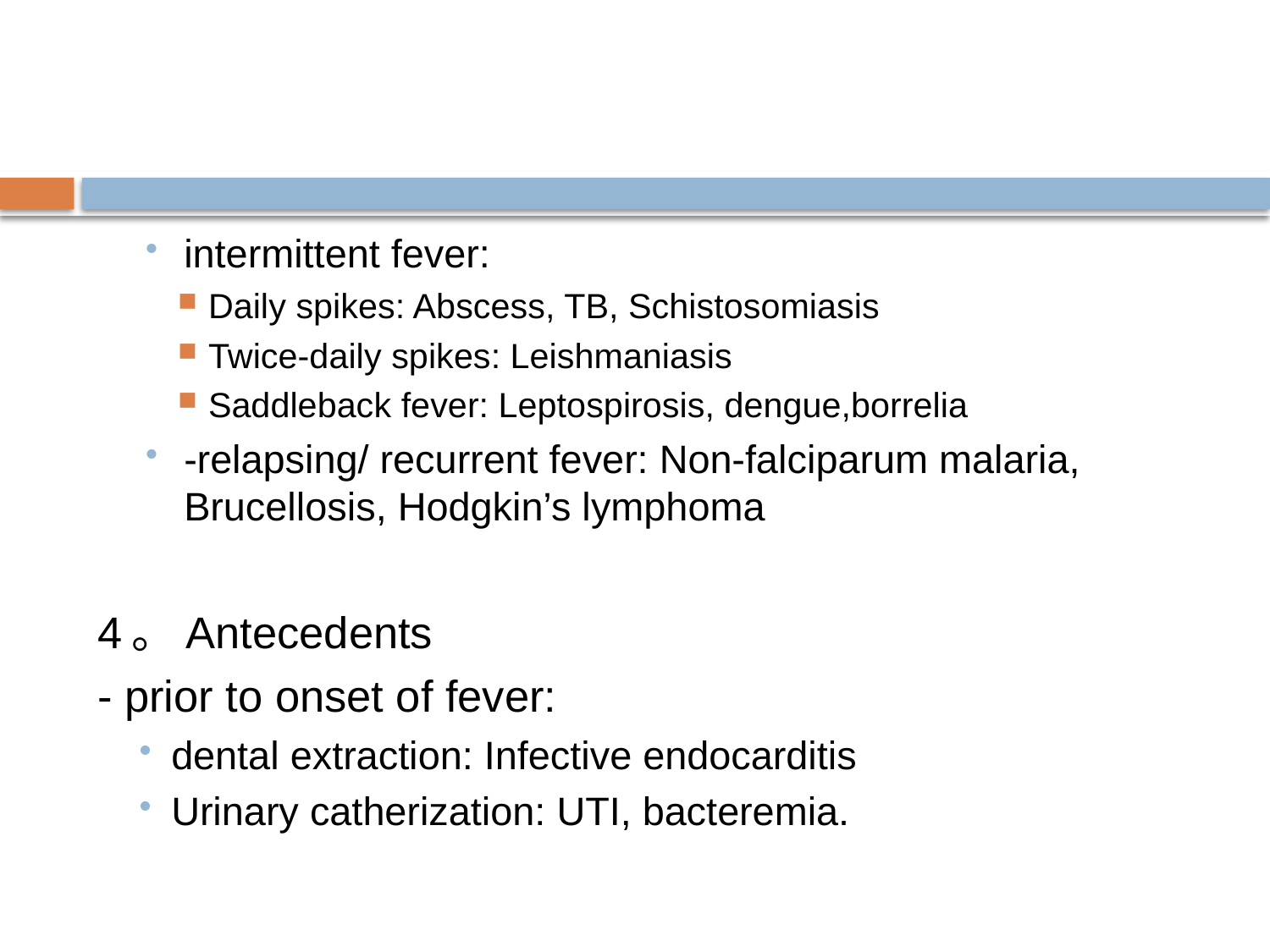

#
intermittent fever:
Daily spikes: Abscess, TB, Schistosomiasis
Twice-daily spikes: Leishmaniasis
Saddleback fever: Leptospirosis, dengue,borrelia
-relapsing/ recurrent fever: Non-falciparum malaria, Brucellosis, Hodgkin’s lymphoma

4。Antecedents
- prior to onset of fever:
dental extraction: Infective endocarditis
Urinary catherization: UTI, bacteremia.